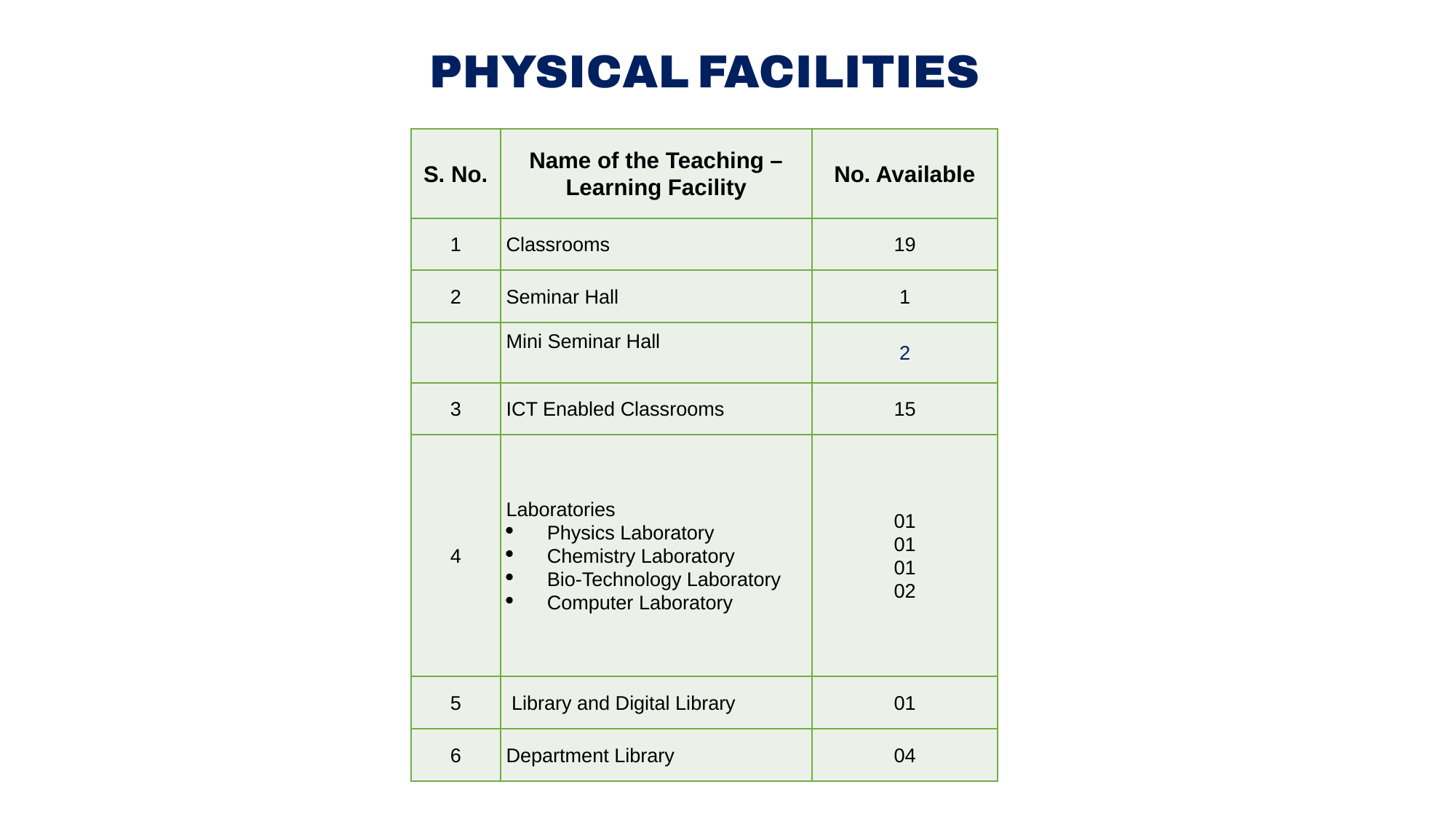

PHYSICAL FACILITIES
| S. No. | Name of the Teaching – Learning Facility | No. Available |
| --- | --- | --- |
| 1 | Classrooms | 19 |
| 2 | Seminar Hall | 1 |
|  | Mini Seminar Hall | 2 |
| 3 | ICT Enabled Classrooms | 15 |
| 4 | Laboratories Physics Laboratory Chemistry Laboratory Bio-Technology Laboratory Computer Laboratory | 01 01 01 02 |
| 5 | Library and Digital Library | 01 |
| 6 | Department Library | 04 |